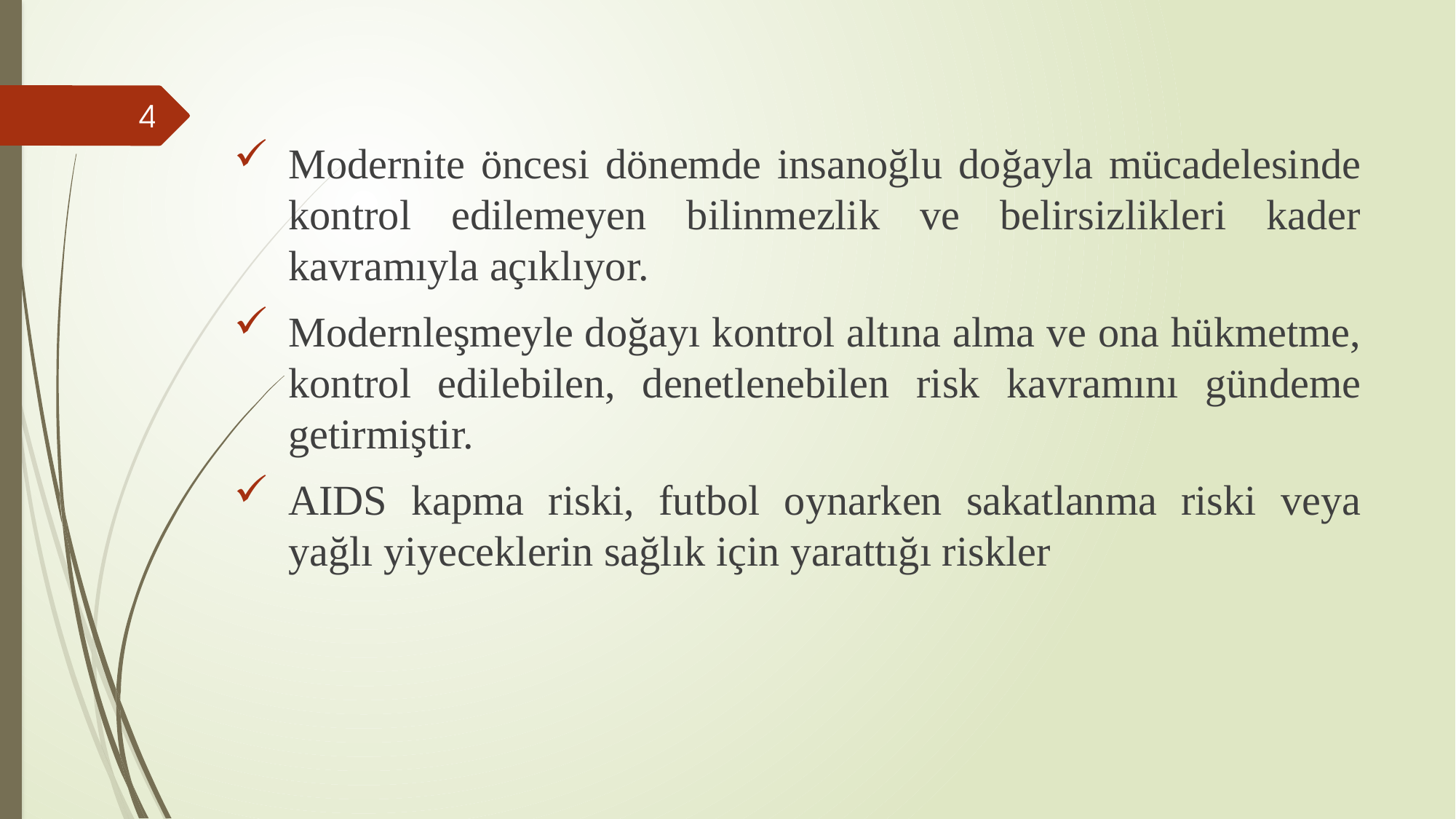

#
4
Modernite öncesi dönemde insanoğlu doğayla mücadelesinde kontrol edilemeyen bilinmezlik ve belirsizlikleri kader kavramıyla açıklıyor.
Modernleşmeyle doğayı kontrol altına alma ve ona hükmetme, kontrol edilebilen, denetlenebilen risk kavramını gündeme getirmiştir.
AIDS kapma riski, futbol oynarken sakatlanma riski veya yağlı yiyeceklerin sağlık için yarattığı riskler